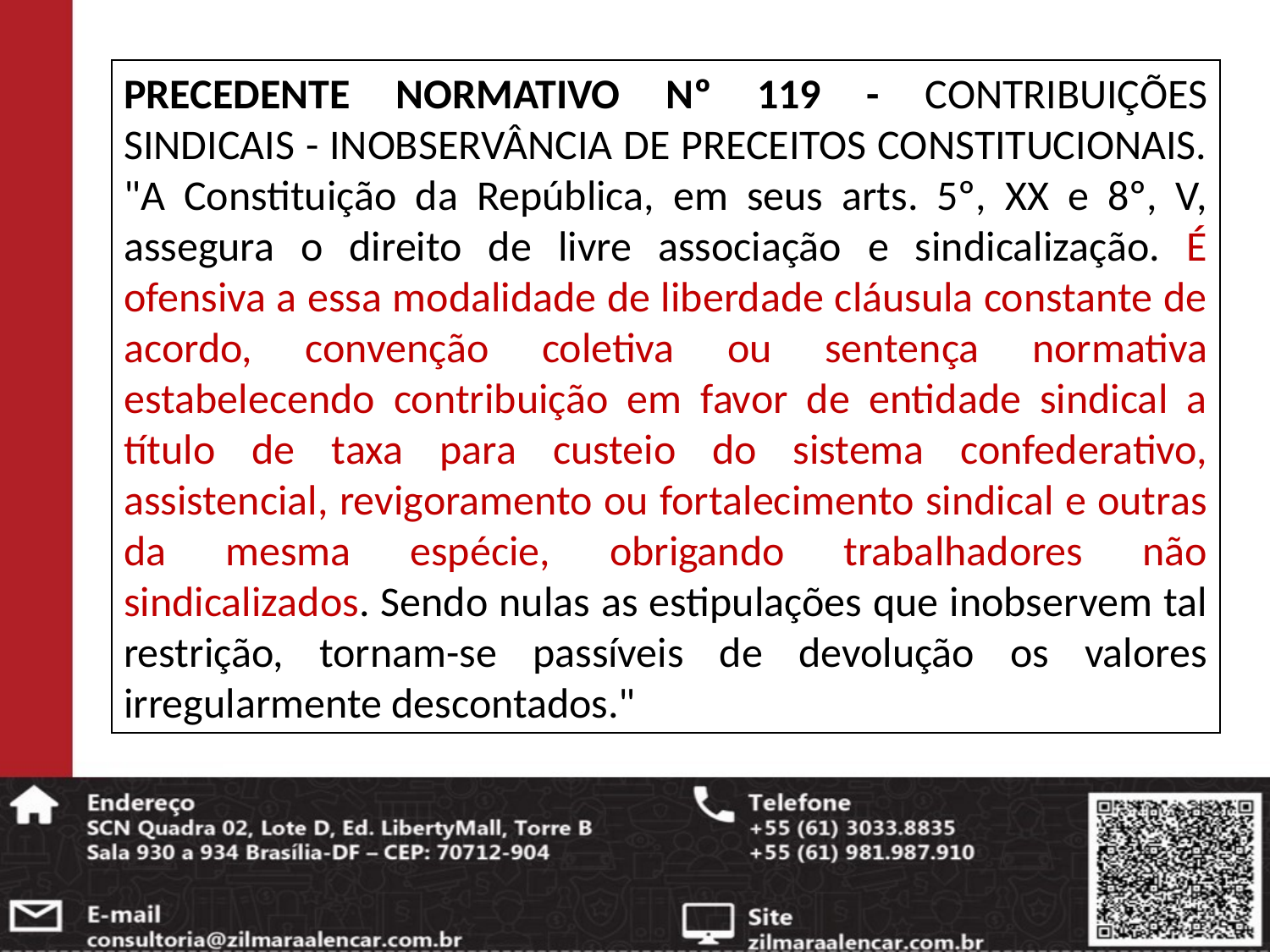

PRECEDENTE NORMATIVO Nº 119 - CONTRIBUIÇÕES SINDICAIS - INOBSERVÂNCIA DE PRECEITOS CONSTITUCIONAIS. "A Constituição da República, em seus arts. 5º, XX e 8º, V, assegura o direito de livre associação e sindicalização. É ofensiva a essa modalidade de liberdade cláusula constante de acordo, convenção coletiva ou sentença normativa estabelecendo contribuição em favor de entidade sindical a título de taxa para custeio do sistema confederativo, assistencial, revigoramento ou fortalecimento sindical e outras da mesma espécie, obrigando trabalhadores não sindicalizados. Sendo nulas as estipulações que inobservem tal restrição, tornam-se passíveis de devolução os valores irregularmente descontados."